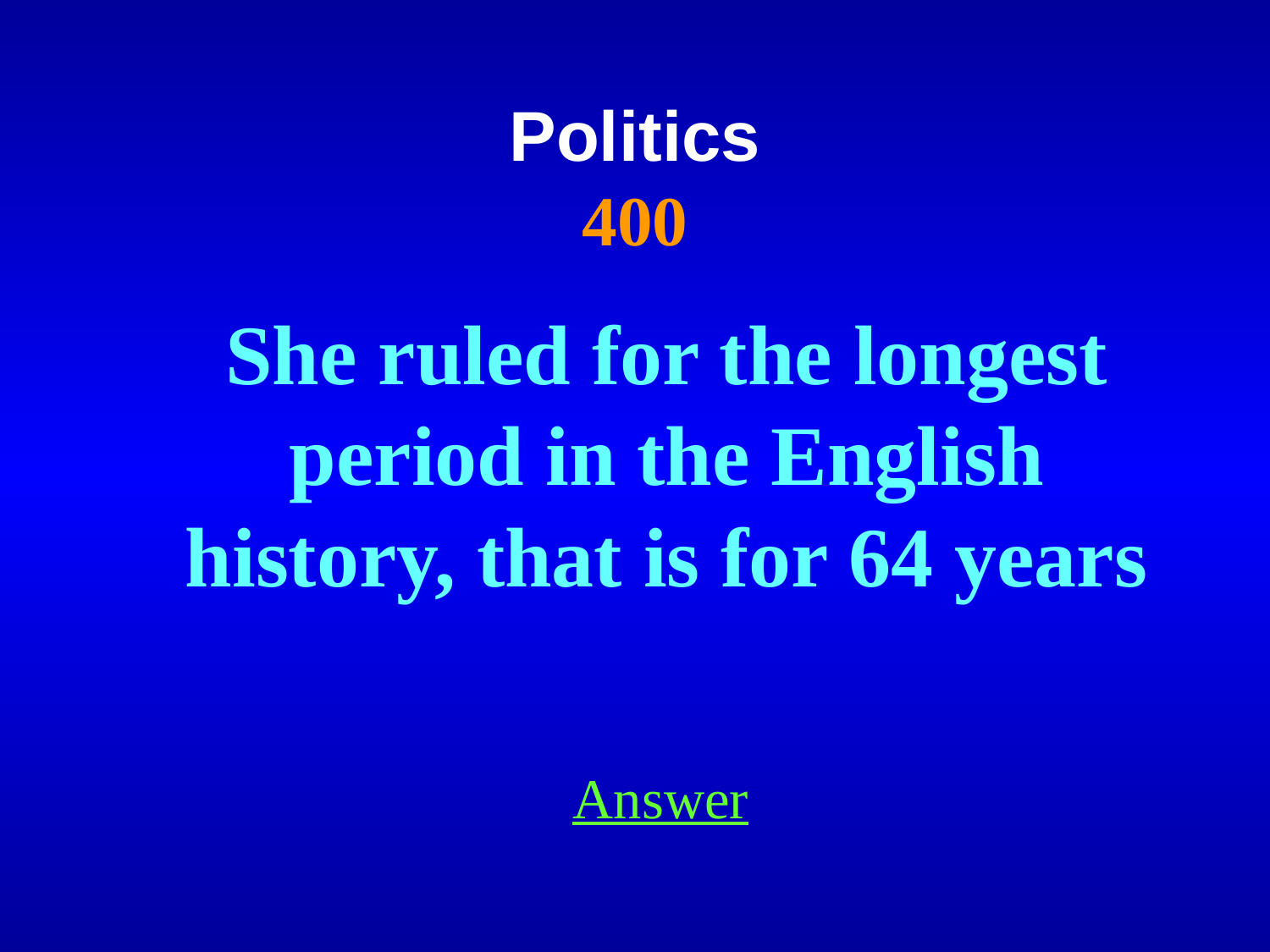

Politics
400
She ruled for the longest period in the English
history, that is for 64 years
Answer